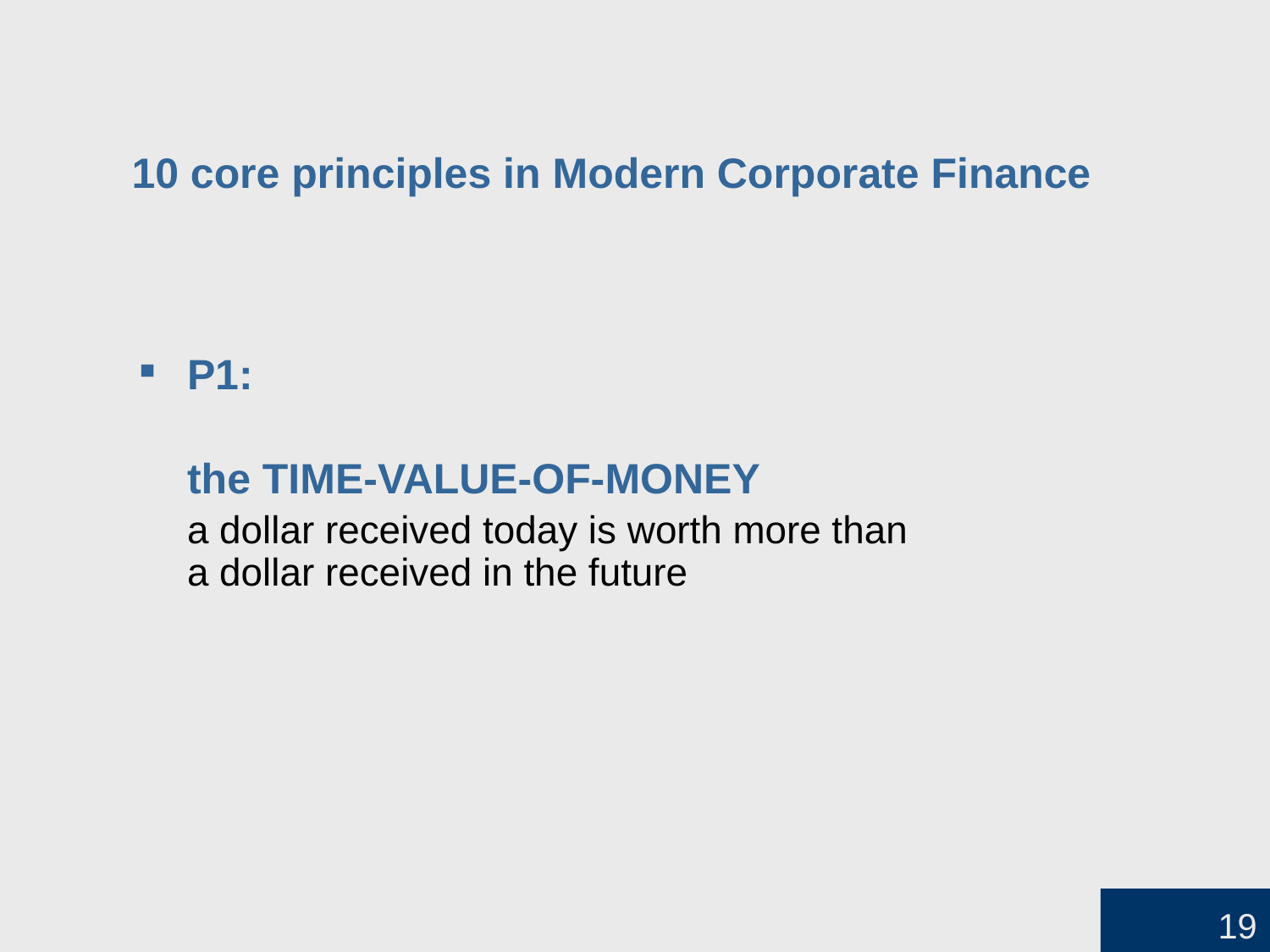

# 10 core principles in Modern Corporate Finance
P1:

	the TIME-VALUE-OF-MONEY
	a dollar received today is worth more than
a dollar received in the future
19